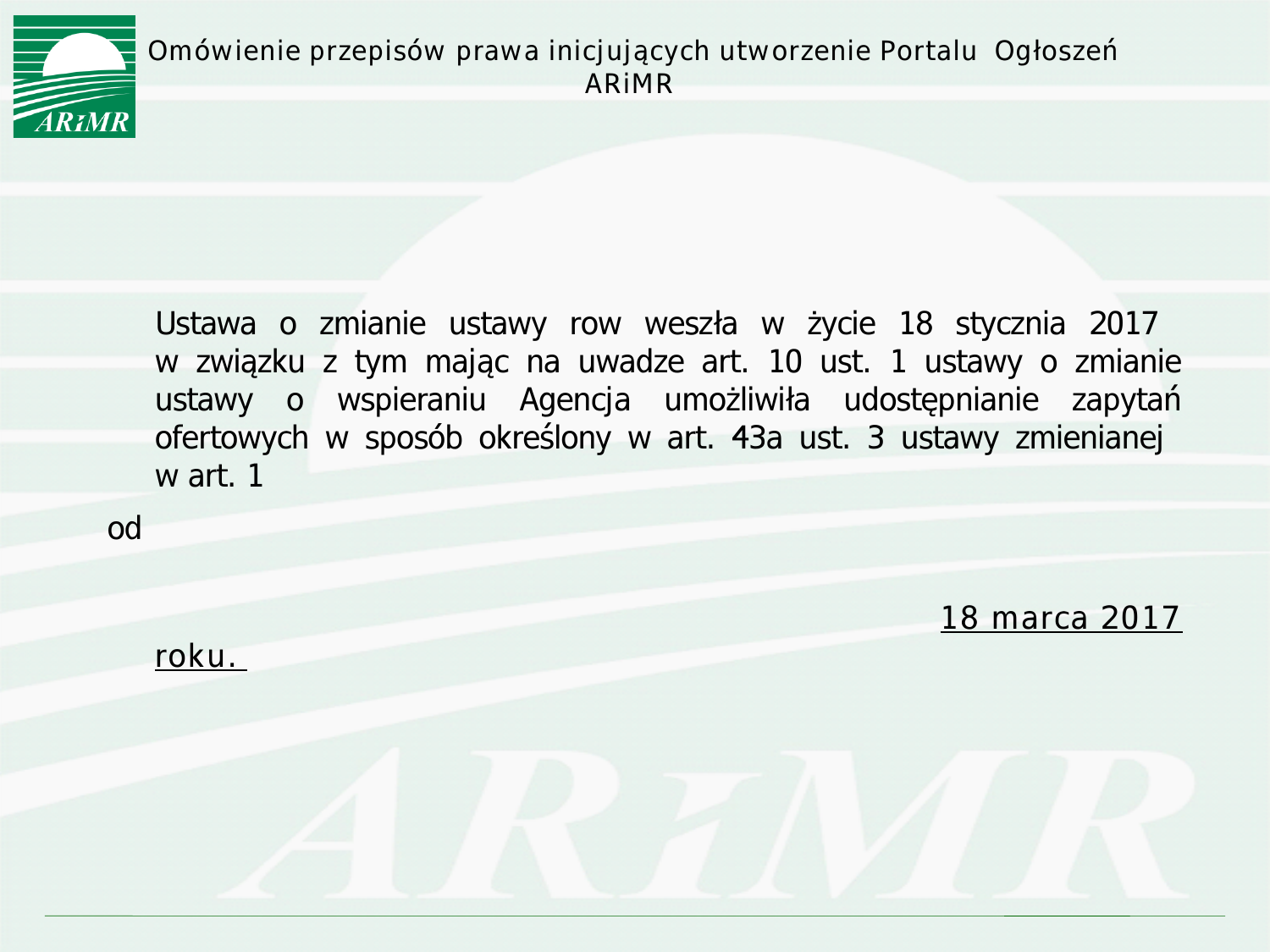

# Omówienie przepisów prawa inicjujących utworzenie Portalu  Ogłoszeń ARiMR

	Ustawa o zmianie ustawy row weszła w życie 18 stycznia 2017
w związku z tym mając na uwadze art. 10 ust. 1 ustawy o zmianie ustawy o wspieraniu Agencja umożliwiła udostępnianie zapytań ofertowych w sposób określony w art. 43a ust. 3 ustawy zmienianej
w art. 1
od
							  18 marca 2017 roku.